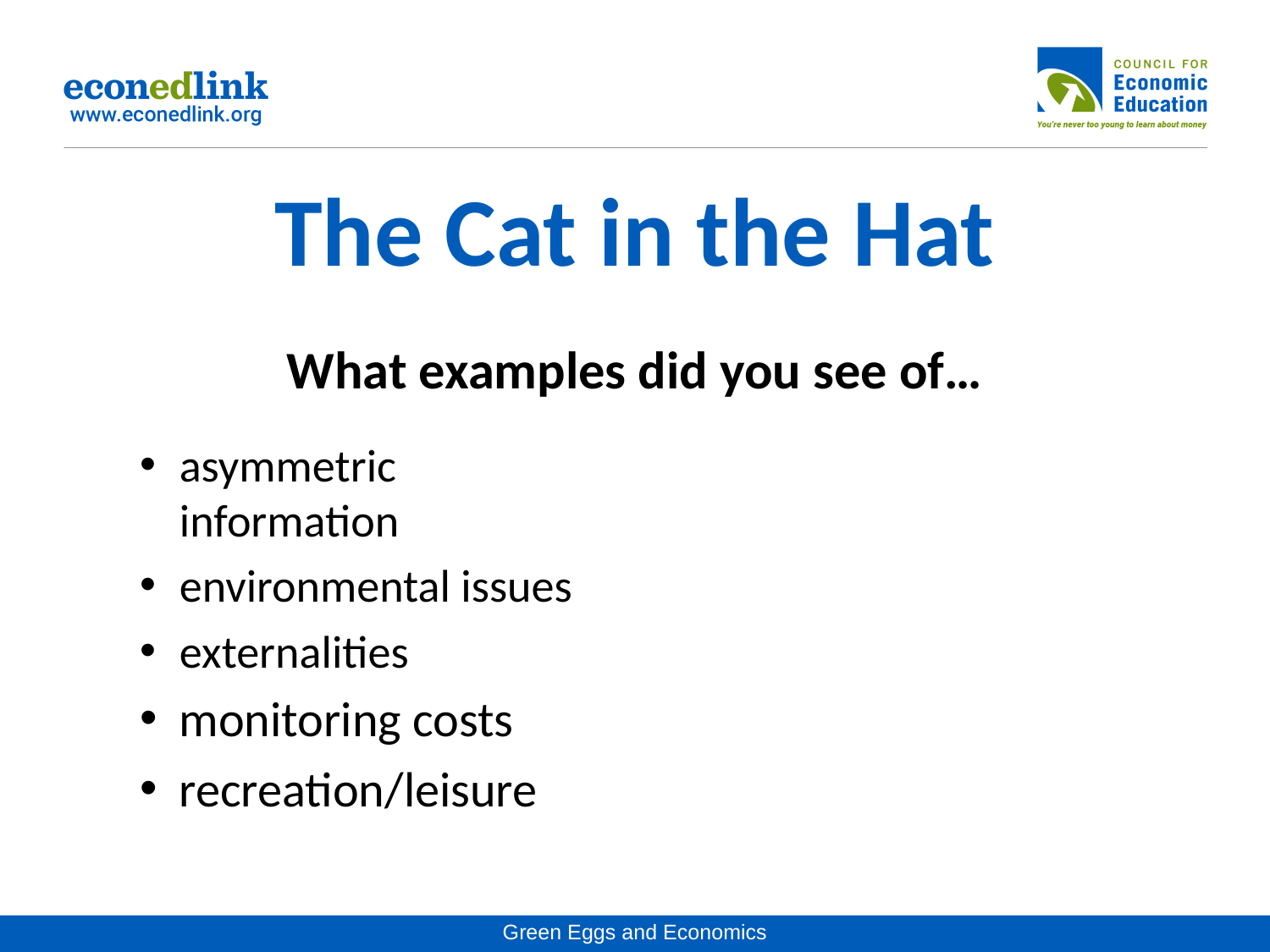

# The Cat in the Hat
What examples did you see of…
asymmetric information
environmental issues
externalities
monitoring costs
recreation/leisure